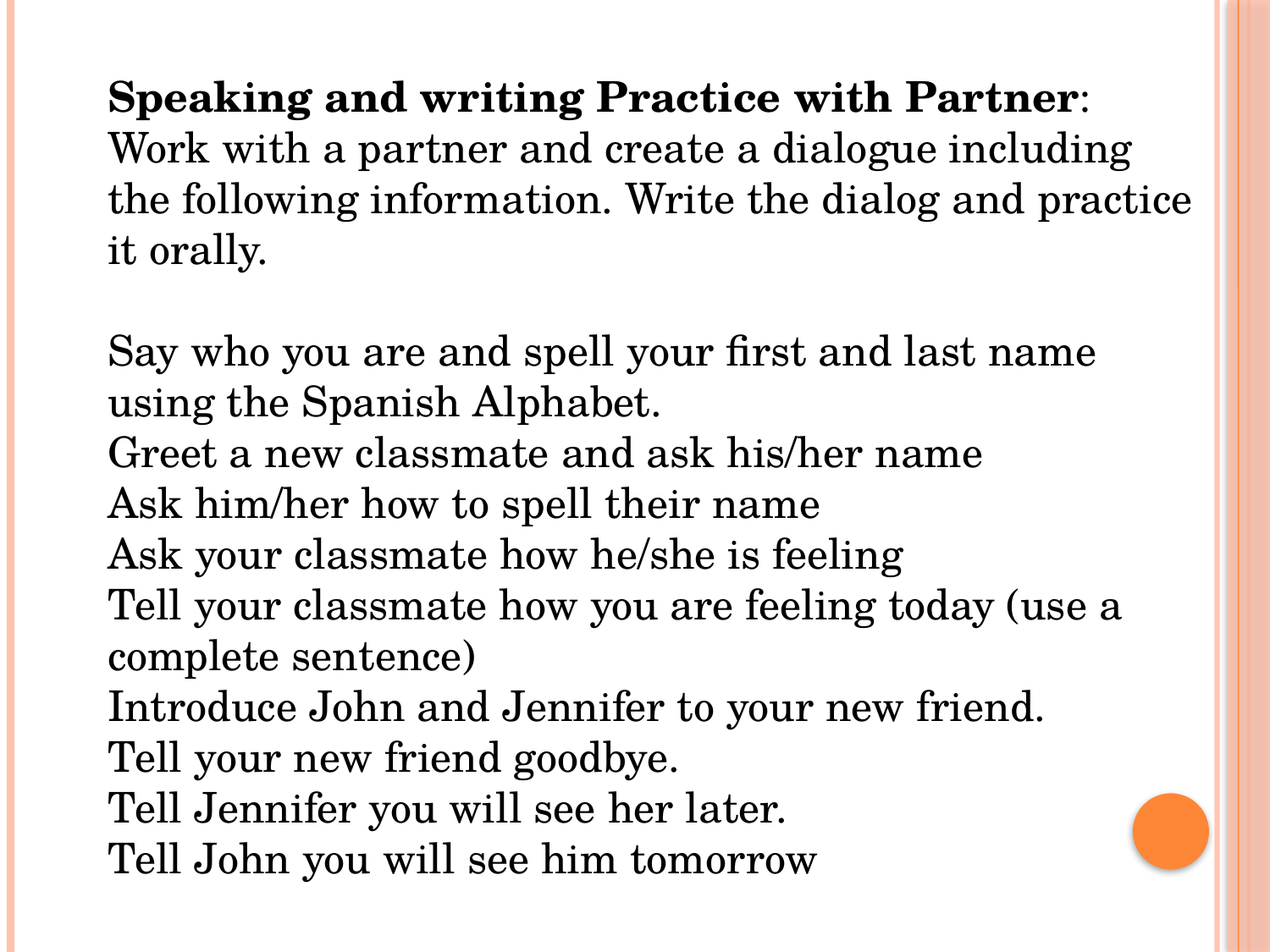

Speaking and writing Practice with Partner:
Work with a partner and create a dialogue including the following information. Write the dialog and practice it orally.

Say who you are and spell your first and last name using the Spanish Alphabet.
Greet a new classmate and ask his/her name
Ask him/her how to spell their name
Ask your classmate how he/she is feeling
Tell your classmate how you are feeling today (use a complete sentence)
Introduce John and Jennifer to your new friend.
Tell your new friend goodbye.
Tell Jennifer you will see her later.
Tell John you will see him tomorrow